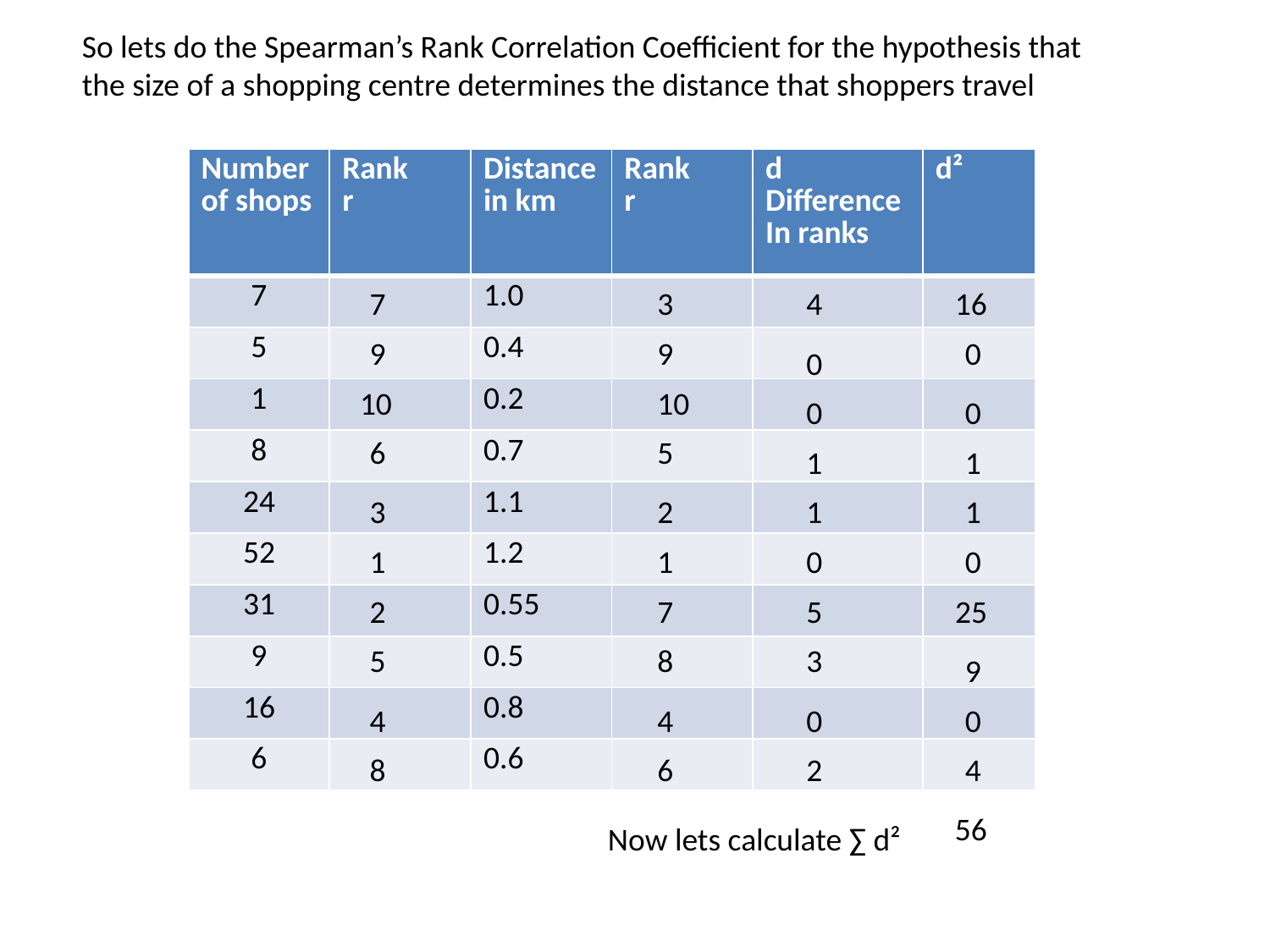

So lets do the Spearman’s Rank Correlation Coefficient for the hypothesis that the size of a shopping centre determines the distance that shoppers travel
| Number of shops | Rank r | Distance in km | Rank r | d Difference In ranks | d² |
| --- | --- | --- | --- | --- | --- |
| 7 |  | 1.0 |  |  |  |
| 5 |  | 0.4 |  |  |  |
| 1 |  | 0.2 |  |  |  |
| 8 |  | 0.7 |  |  |  |
| 24 |  | 1.1 |  |  |  |
| 52 |  | 1.2 |  |  |  |
| 31 |  | 0.55 |  |  |  |
| 9 |  | 0.5 |  |  |  |
| 16 |  | 0.8 |  |  |  |
| 6 |  | 0.6 |  |  |  |
7
3
4
16
9
9
0
0
10
10
0
0
6
5
1
1
3
2
1
1
1
1
0
0
2
7
5
25
5
8
3
9
4
4
0
0
8
6
2
4
56
Now lets calculate ∑ d²